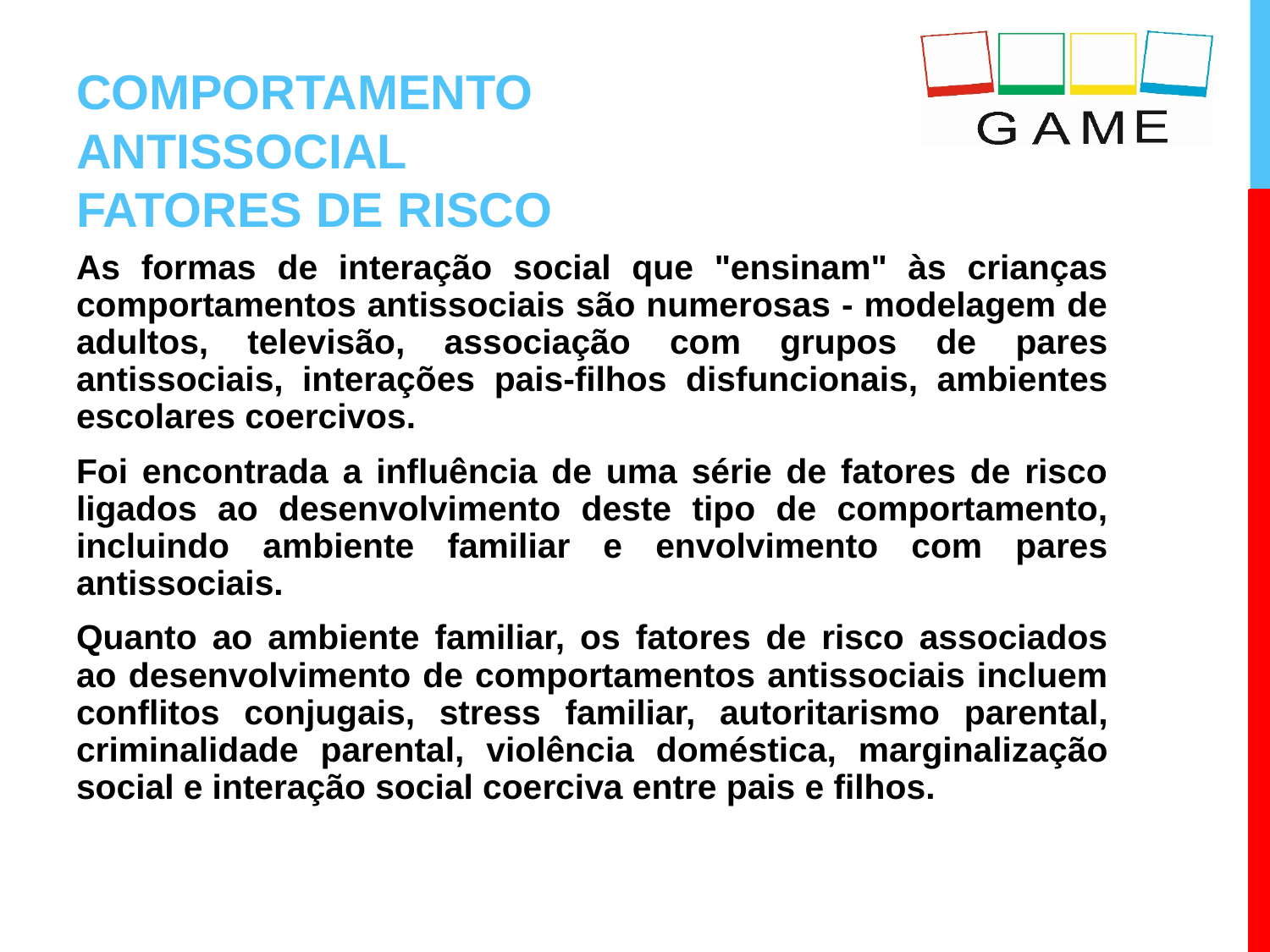

# COMPORTAMENTO ANTISSOCIAL FATORES DE RISCO
As formas de interação social que "ensinam" às crianças comportamentos antissociais são numerosas - modelagem de adultos, televisão, associação com grupos de pares antissociais, interações pais-filhos disfuncionais, ambientes escolares coercivos.
Foi encontrada a influência de uma série de fatores de risco ligados ao desenvolvimento deste tipo de comportamento, incluindo ambiente familiar e envolvimento com pares antissociais.
Quanto ao ambiente familiar, os fatores de risco associados ao desenvolvimento de comportamentos antissociais incluem conflitos conjugais, stress familiar, autoritarismo parental, criminalidade parental, violência doméstica, marginalização social e interação social coerciva entre pais e filhos.